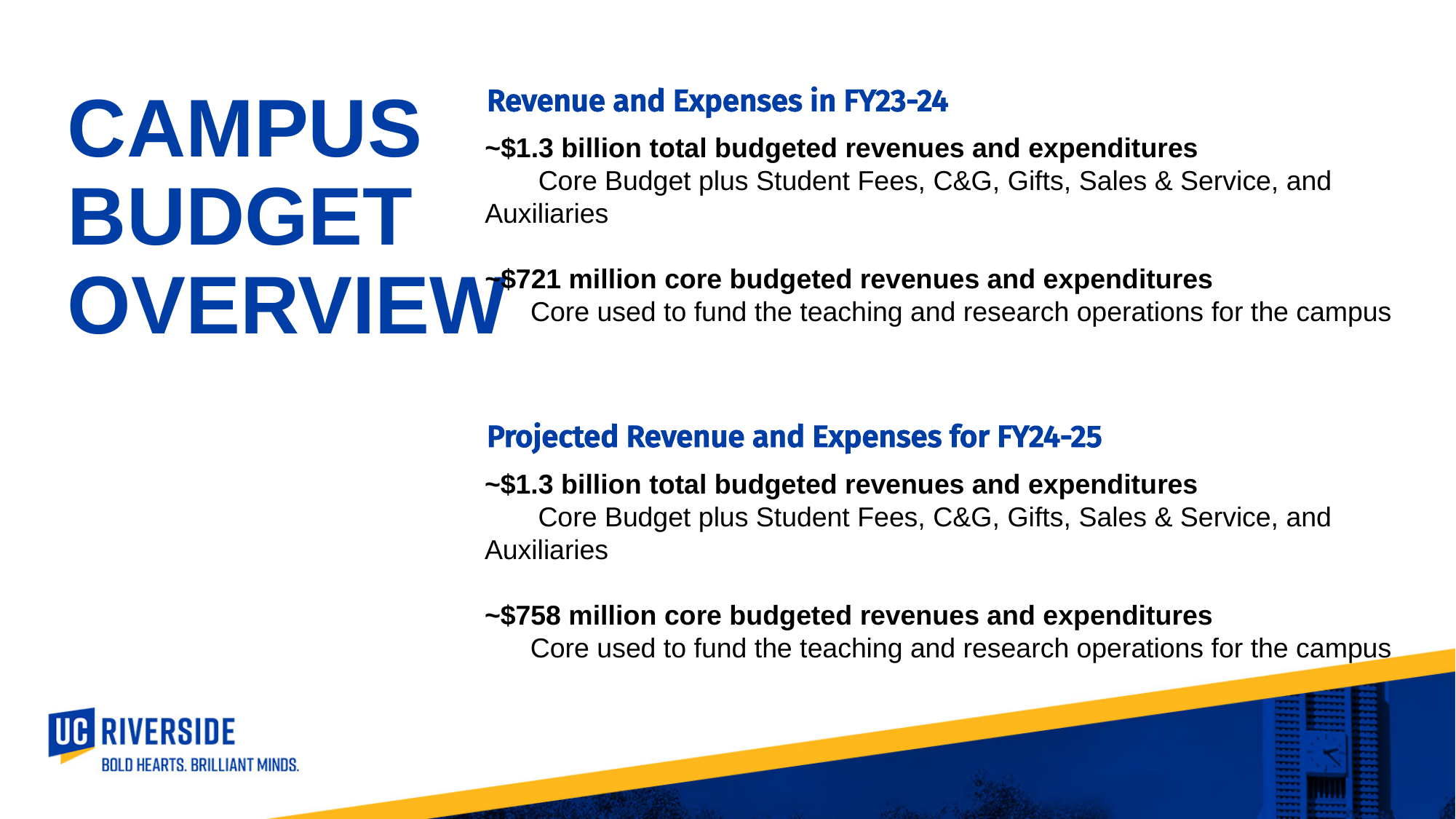

CAMPUS BUDGET OVERVIEW
Revenue and Expenses in FY23-24
~$1.3 billion total budgeted revenues and expenditures
       Core Budget plus Student Fees, C&G, Gifts, Sales & Service, and Auxiliaries

~$721 million core budgeted revenues and expenditures
      Core used to fund the teaching and research operations for the campus
Projected Revenue and Expenses for FY24-25
~$1.3 billion total budgeted revenues and expenditures
       Core Budget plus Student Fees, C&G, Gifts, Sales & Service, and Auxiliaries

~$758 million core budgeted revenues and expenditures
      Core used to fund the teaching and research operations for the campus